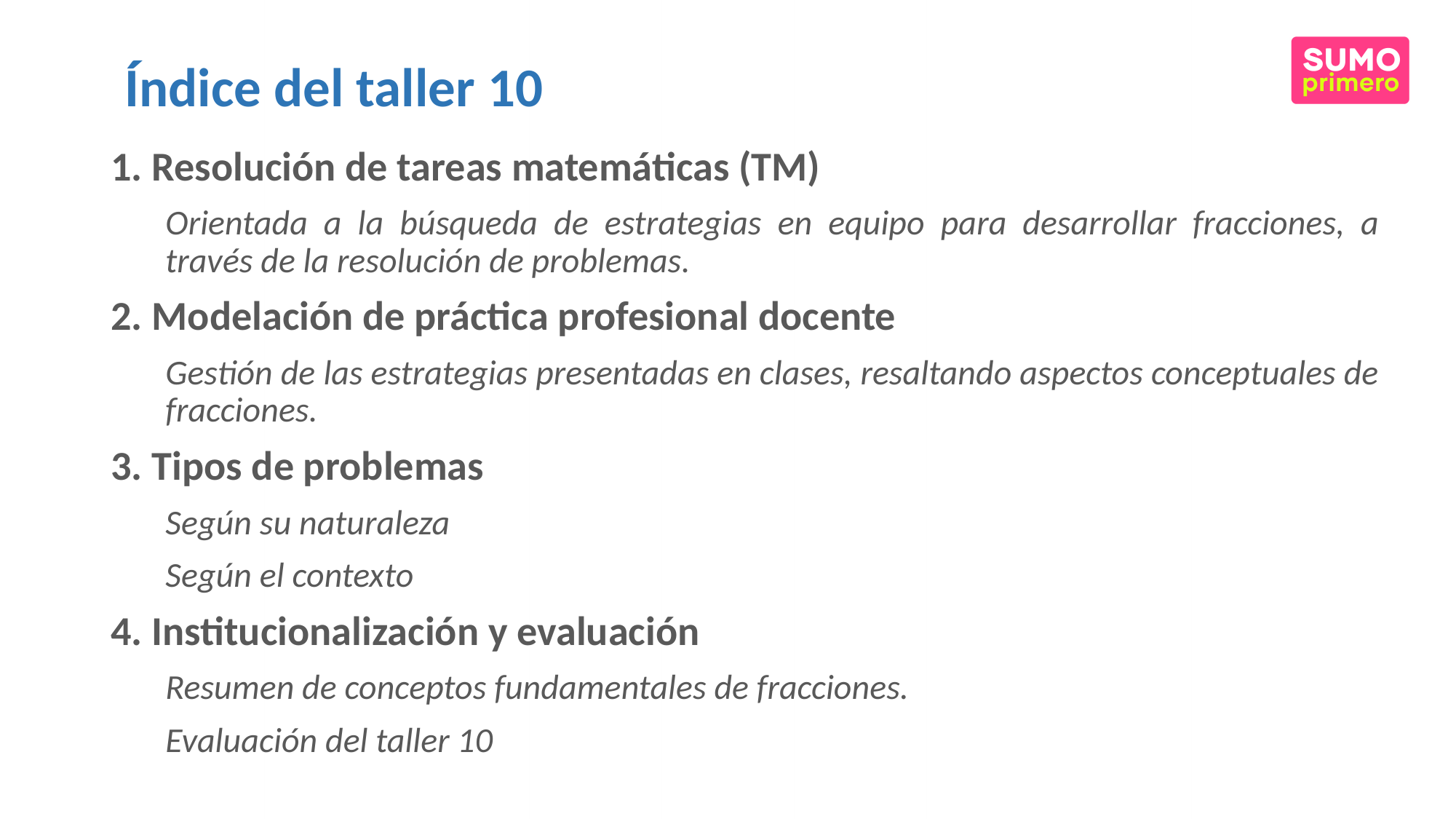

# Índice del taller 10
1. Resolución de tareas matemáticas (TM)
Orientada a la búsqueda de estrategias en equipo para desarrollar fracciones, a través de la resolución de problemas.
2. Modelación de práctica profesional docente
Gestión de las estrategias presentadas en clases, resaltando aspectos conceptuales de fracciones.
3. Tipos de problemas
Según su naturaleza
Según el contexto
4. Institucionalización y evaluación
Resumen de conceptos fundamentales de fracciones.
Evaluación del taller 10